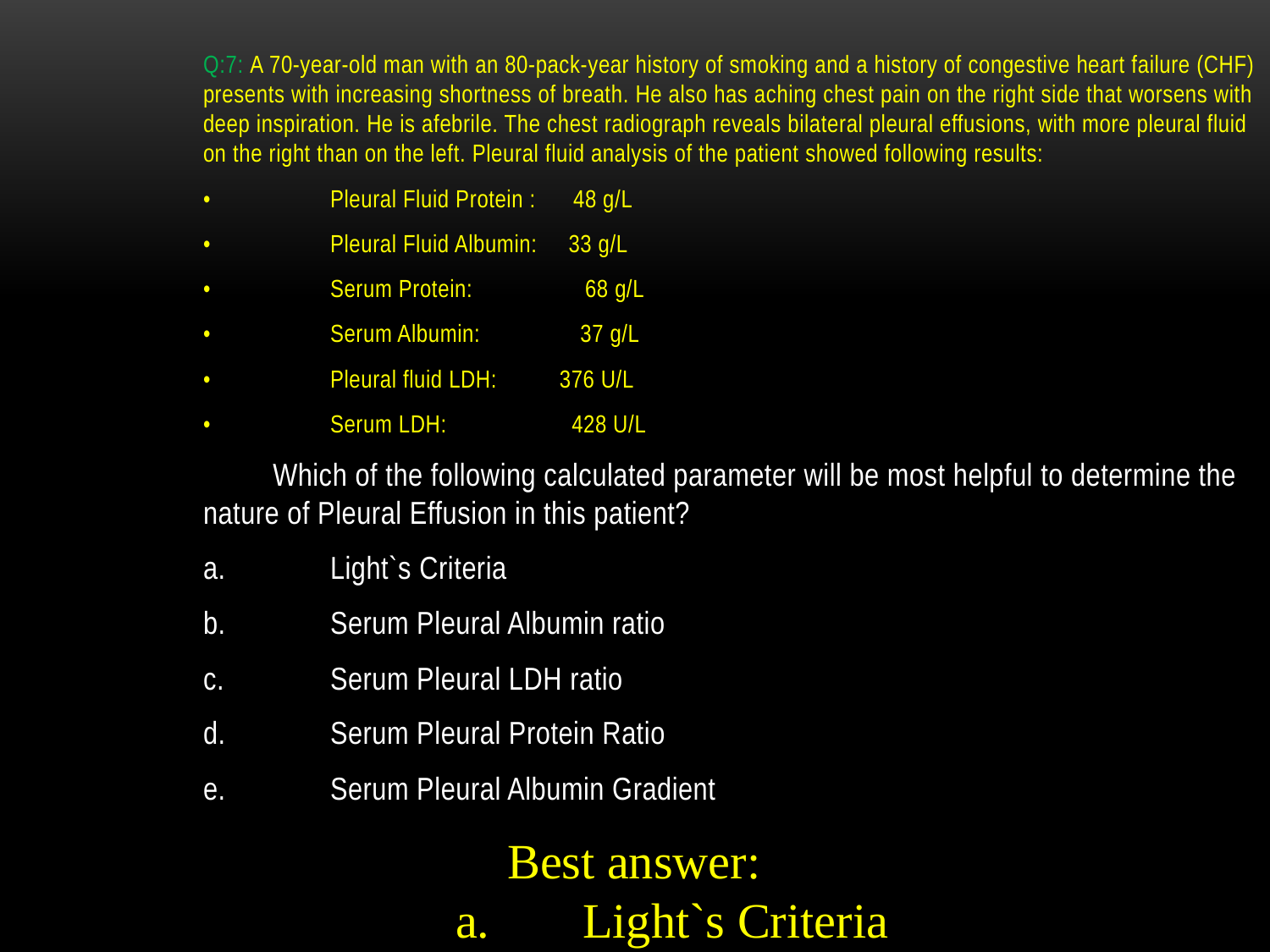

Q:7: A 70-year-old man with an 80-pack-year history of smoking and a history of congestive heart failure (CHF) presents with increasing shortness of breath. He also has aching chest pain on the right side that worsens with deep inspiration. He is afebrile. The chest radiograph reveals bilateral pleural effusions, with more pleural fluid on the right than on the left. Pleural fluid analysis of the patient showed following results:
•	Pleural Fluid Protein :      48 g/L
•	Pleural Fluid Albumin:     33 g/L
•	Serum Protein:                  68 g/L
•	Serum Albumin:                37 g/L
•	Pleural fluid LDH:          376 U/L
•	Serum LDH:                    428 U/L
         Which of the following calculated parameter will be most helpful to determine the nature of Pleural Effusion in this patient?
a.	Light`s Criteria
b.	Serum Pleural Albumin ratio
c.	Serum Pleural LDH ratio
d.	Serum Pleural Protein Ratio
e.	Serum Pleural Albumin Gradient

Best answer:
a.	Light`s Criteria